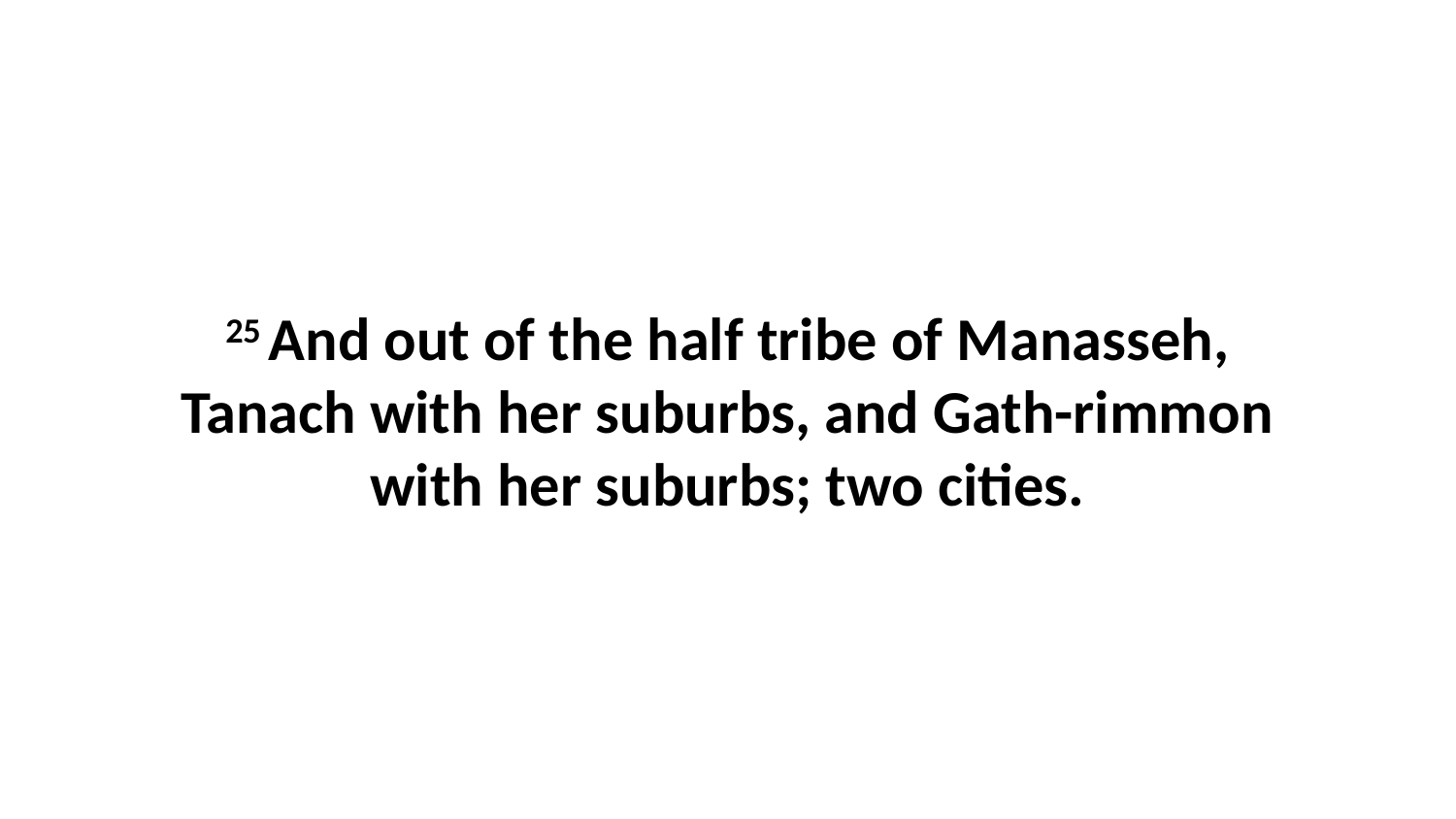

25 And out of the half tribe of Manasseh, Tanach with her suburbs, and Gath-rimmon with her suburbs; two cities.